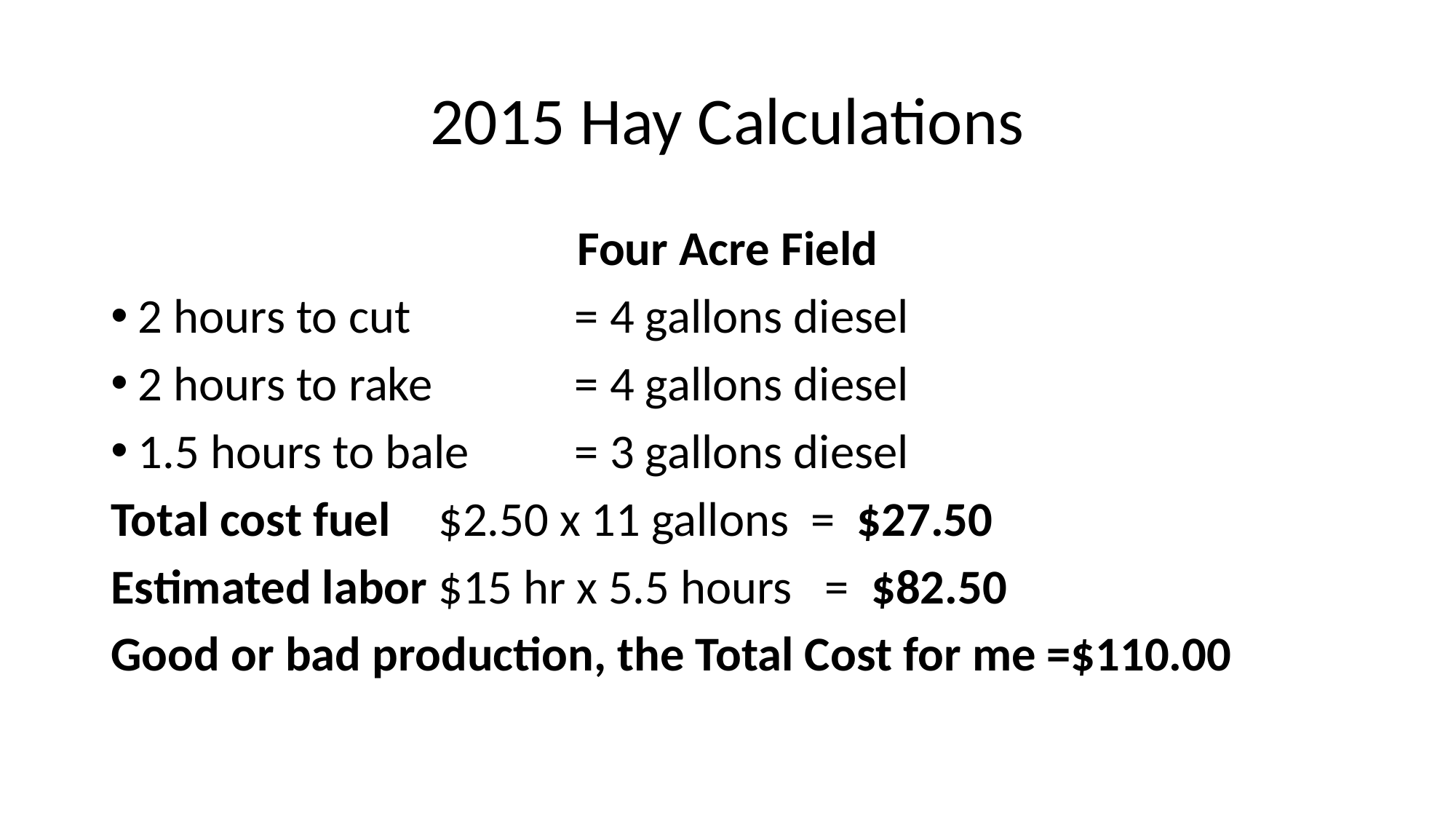

# 2015 Hay Calculations
Four Acre Field
2 hours to cut		= 4 gallons diesel
2 hours to rake		= 4 gallons diesel
1.5 hours to bale	= 3 gallons diesel
Total cost fuel	$2.50 x 11 gallons  =  $27.50
Estimated labor $15 hr x 5.5 hours   =  $82.50
Good or bad production, the Total Cost for me =$110.00